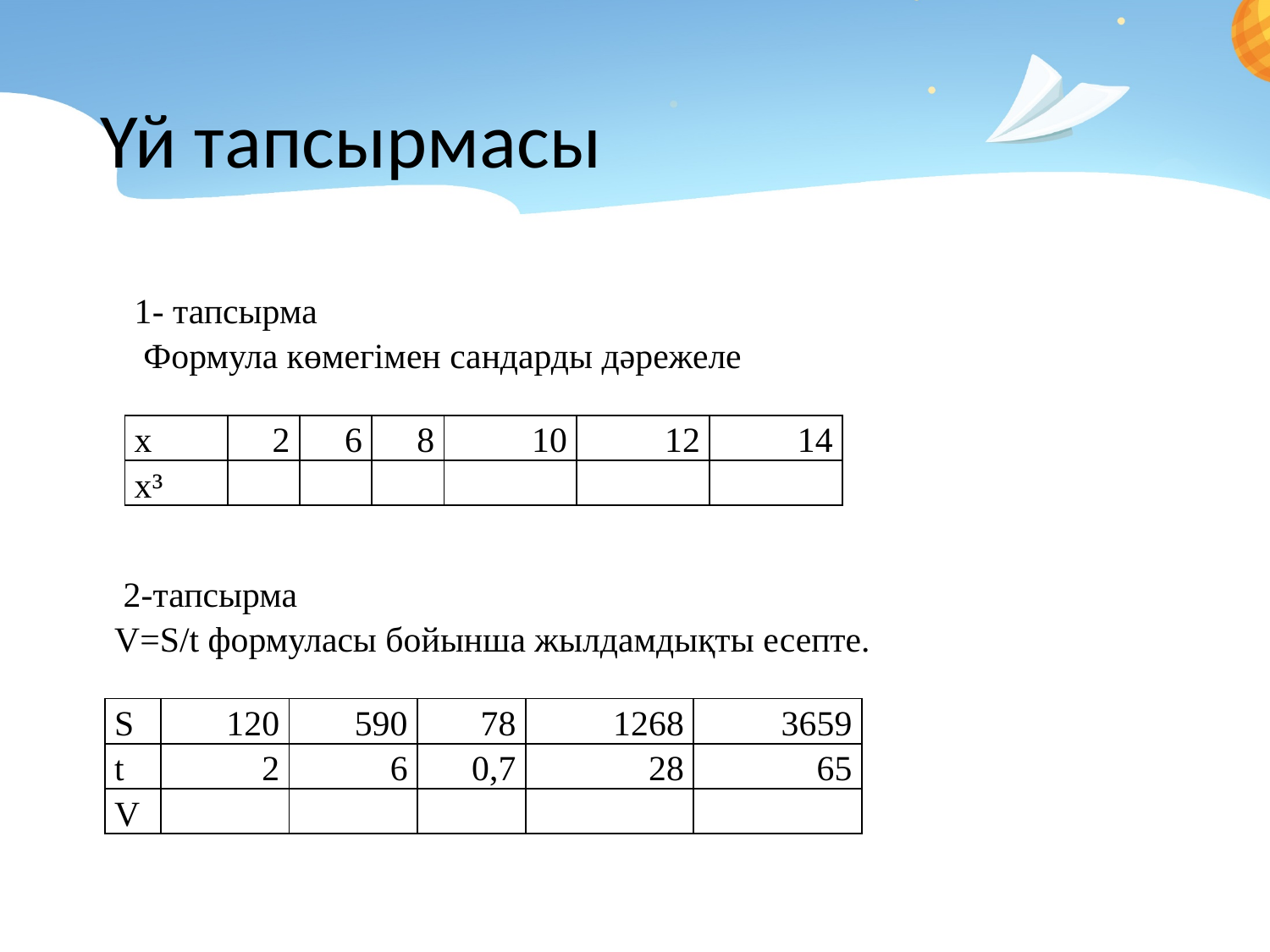

# Үй тапсырмасы
| 1- тапсырма Формула көмегімен сандарды дәрежеле |  |  |  |  |  |  |  |  |
| --- | --- | --- | --- | --- | --- | --- | --- | --- |
|  |  |  |  |  |  |  |  |  |
| х | 2 | 6 | 8 | 10 | 12 | 14 |  |  |
| х³ |  |  |  |  |  |  |  |  |
|  |  |  |  |  |  |  |  |  |
| 2-тапсырма V=S/t формуласы бойынша жылдамдықты есепте. |  |  |  |  |  |  |  |  |  |
| --- | --- | --- | --- | --- | --- | --- | --- | --- | --- |
|  |  |  |  |  |  |  |  |  |  |
| S | 120 | 590 | 78 | 1268 | 3659 |  |  |  |  |
| t | 2 | 6 | 0,7 | 28 | 65 |  |  |  |  |
| V |  |  |  |  |  |  |  |  |  |